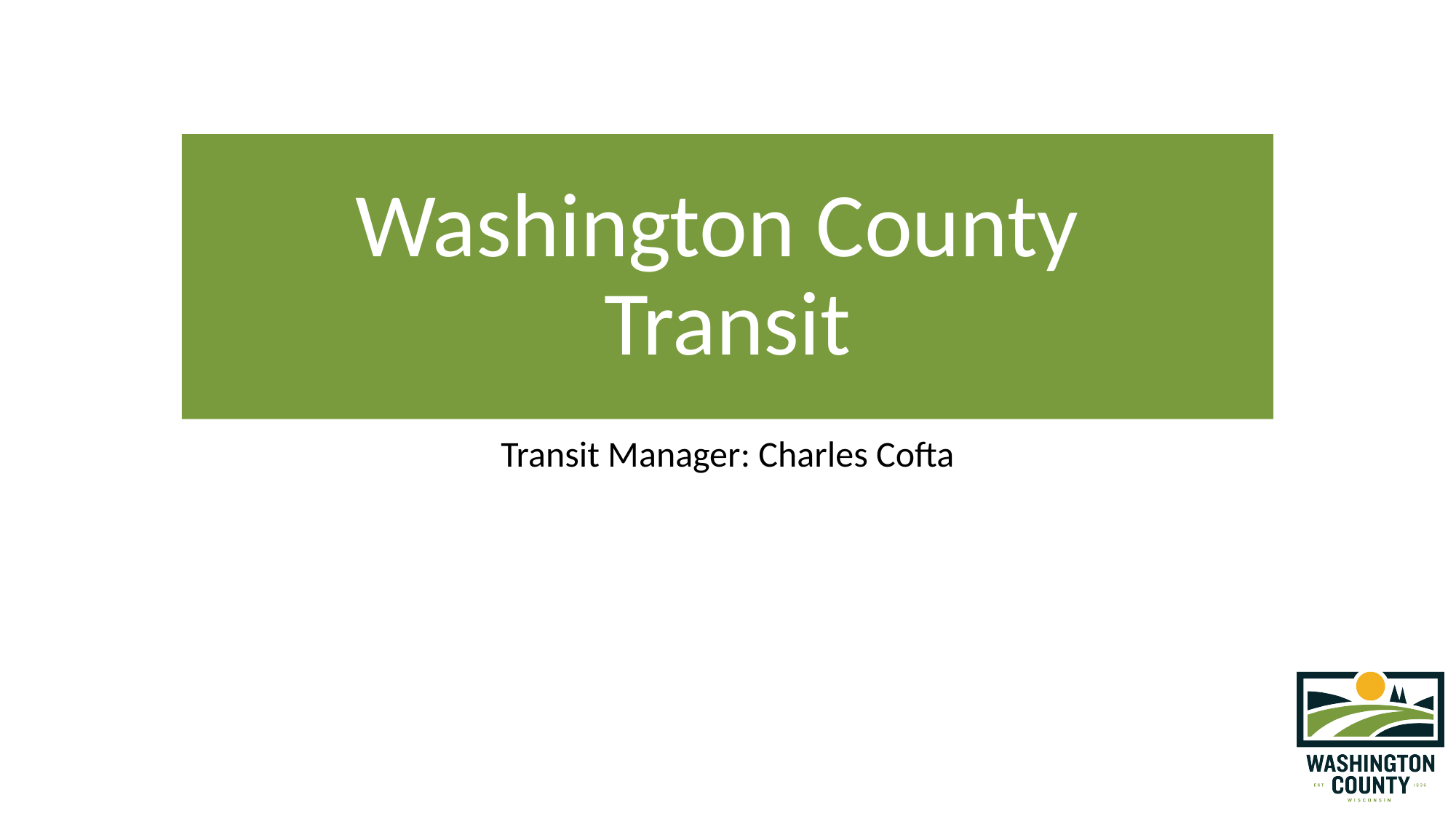

# Washington County Transit
Transit Manager: Charles Cofta